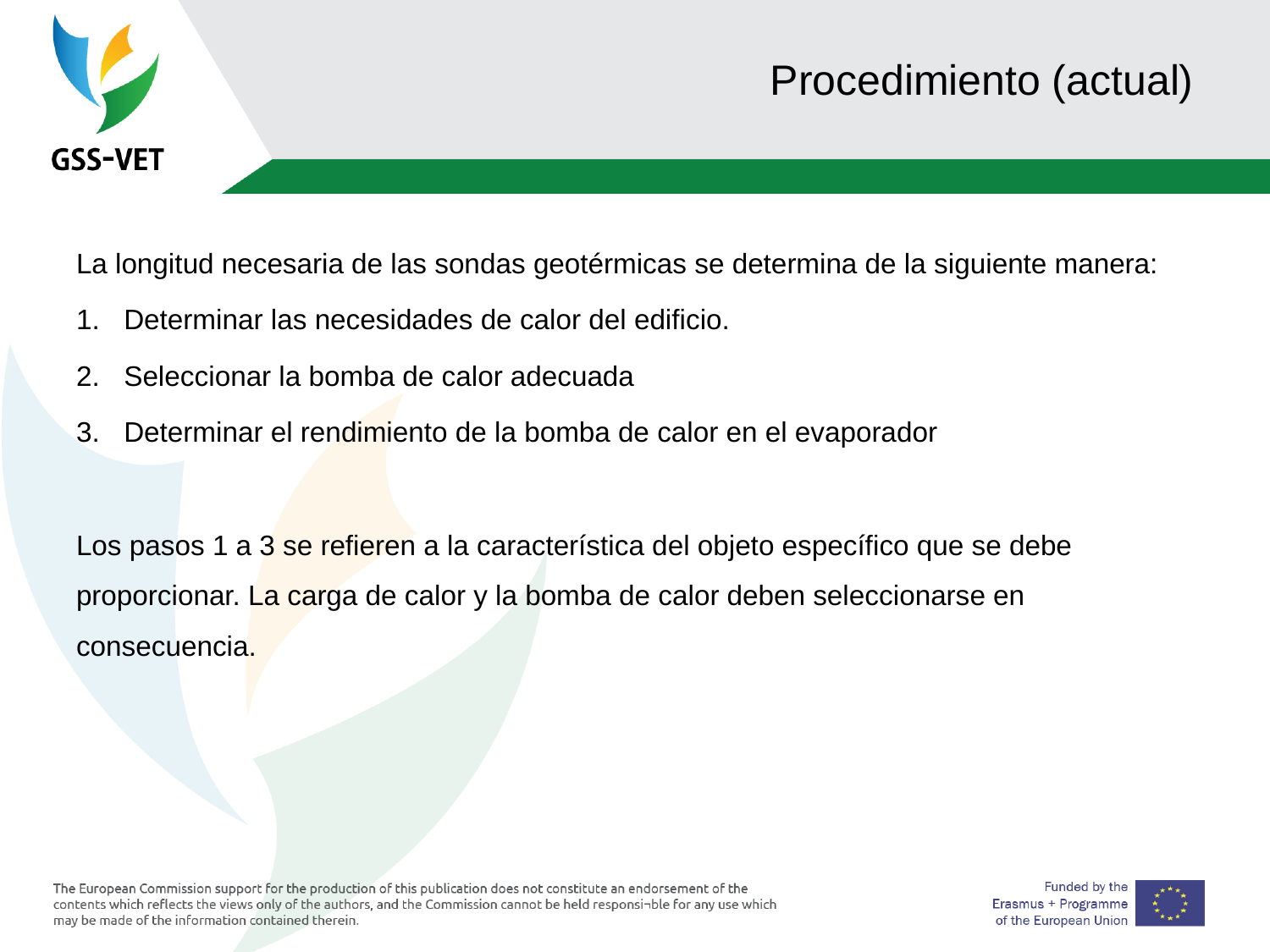

# Procedimiento (actual)
La longitud necesaria de las sondas geotérmicas se determina de la siguiente manera:
Determinar las necesidades de calor del edificio.
Seleccionar la bomba de calor adecuada
Determinar el rendimiento de la bomba de calor en el evaporador

Los pasos 1 a 3 se refieren a la característica del objeto específico que se debe proporcionar. La carga de calor y la bomba de calor deben seleccionarse en consecuencia.